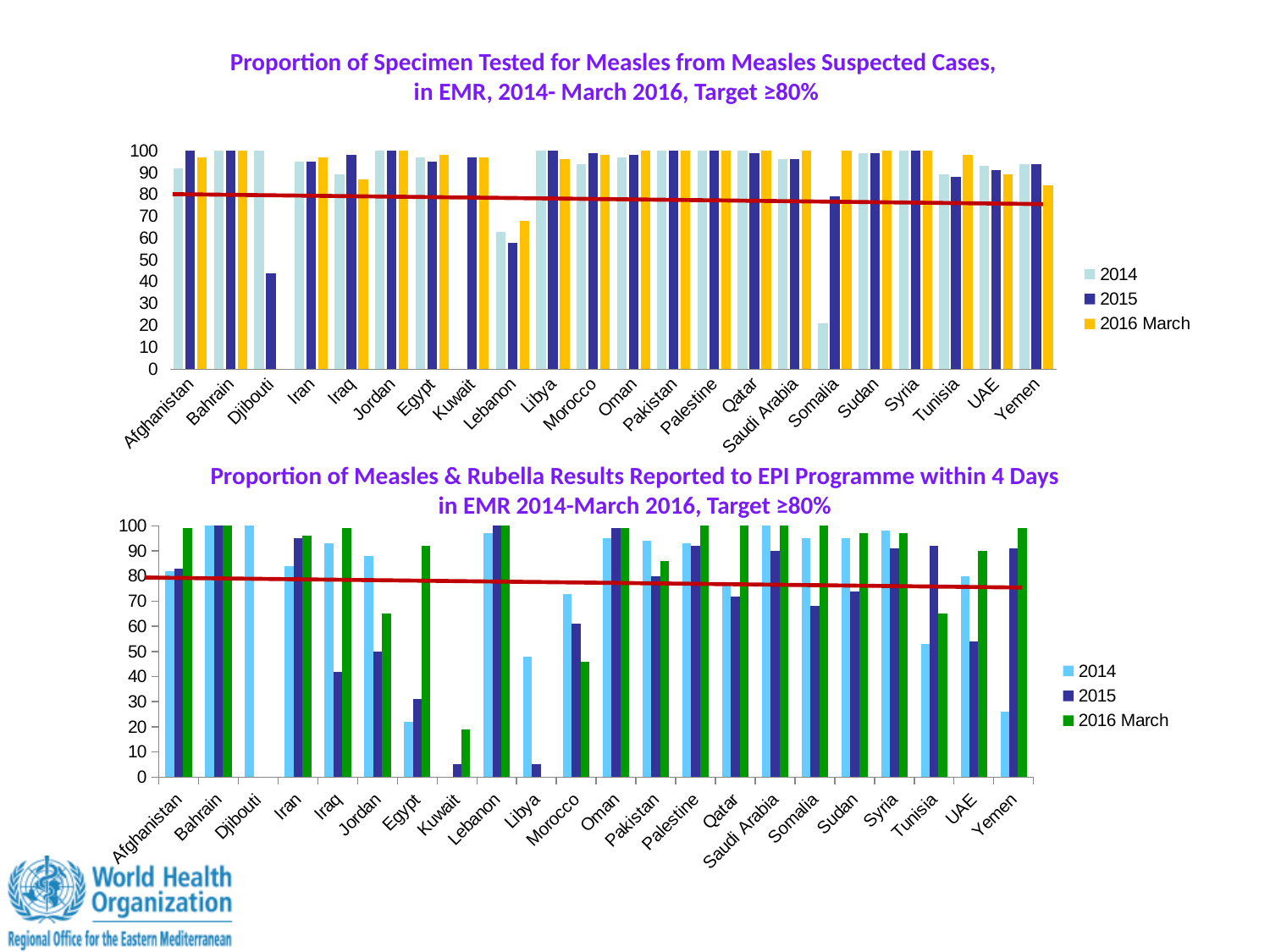

Proportion of Specimen Tested for Measles from Measles Suspected Cases,
in EMR, 2014- March 2016, Target ≥80%

### Chart

| Category | 2014 | 2015 | 2016 March |
|---|---|---|---|
| Afghanistan | 92.0 | 100.0 | 97.0 |
| Bahrain | 100.0 | 100.0 | 100.0 |
| Djibouti | 100.0 | 44.0 | None |
| Iran | 95.0 | 95.0 | 97.0 |
| Iraq | 89.0 | 98.0 | 87.0 |
| Jordan | 100.0 | 100.0 | 100.0 |
| Egypt | 97.0 | 95.0 | 98.0 |
| Kuwait | None | 97.0 | 97.0 |
| Lebanon | 63.0 | 58.0 | 68.0 |
| Libya | 100.0 | 100.0 | 96.0 |
| Morocco | 94.0 | 99.0 | 98.0 |
| Oman | 97.0 | 98.0 | 100.0 |
| Pakistan | 100.0 | 100.0 | 100.0 |
| Palestine | 100.0 | 100.0 | 100.0 |
| Qatar | 100.0 | 99.0 | 100.0 |
| Saudi Arabia | 96.0 | 96.0 | 100.0 |
| Somalia | 21.0 | 79.0 | 100.0 |
| Sudan | 99.0 | 99.0 | 100.0 |
| Syria | 100.0 | 100.0 | 100.0 |
| Tunisia | 89.0 | 88.0 | 98.0 |
| UAE | 93.0 | 91.0 | 89.0 |
| Yemen | 94.0 | 94.0 | 84.0 |
Proportion of Measles & Rubella Results Reported to EPI Programme within 4 Days
 in EMR 2014-March 2016, Target ≥80%

### Chart

| Category | 2014 | 2015 | 2016 March |
|---|---|---|---|
| Afghanistan | 82.0 | 83.0 | 99.0 |
| Bahrain | 100.0 | 100.0 | 100.0 |
| Djibouti | 100.0 | None | None |
| Iran | 84.0 | 95.0 | 96.0 |
| Iraq | 93.0 | 42.0 | 99.0 |
| Jordan | 88.0 | 50.0 | 65.0 |
| Egypt | 22.0 | 31.0 | 92.0 |
| Kuwait | None | 5.0 | 19.0 |
| Lebanon | 97.0 | 100.0 | 100.0 |
| Libya | 48.0 | 5.0 | None |
| Morocco | 73.0 | 61.0 | 46.0 |
| Oman | 95.0 | 99.0 | 99.0 |
| Pakistan | 94.0 | 80.0 | 86.0 |
| Palestine | 93.0 | 92.0 | 100.0 |
| Qatar | 77.0 | 72.0 | 100.0 |
| Saudi Arabia | 100.0 | 90.0 | 100.0 |
| Somalia | 95.0 | 68.0 | 100.0 |
| Sudan | 95.0 | 74.0 | 97.0 |
| Syria | 98.0 | 91.0 | 97.0 |
| Tunisia | 53.0 | 92.0 | 65.0 |
| UAE | 80.0 | 54.0 | 90.0 |
| Yemen | 26.0 | 91.0 | 99.0 |